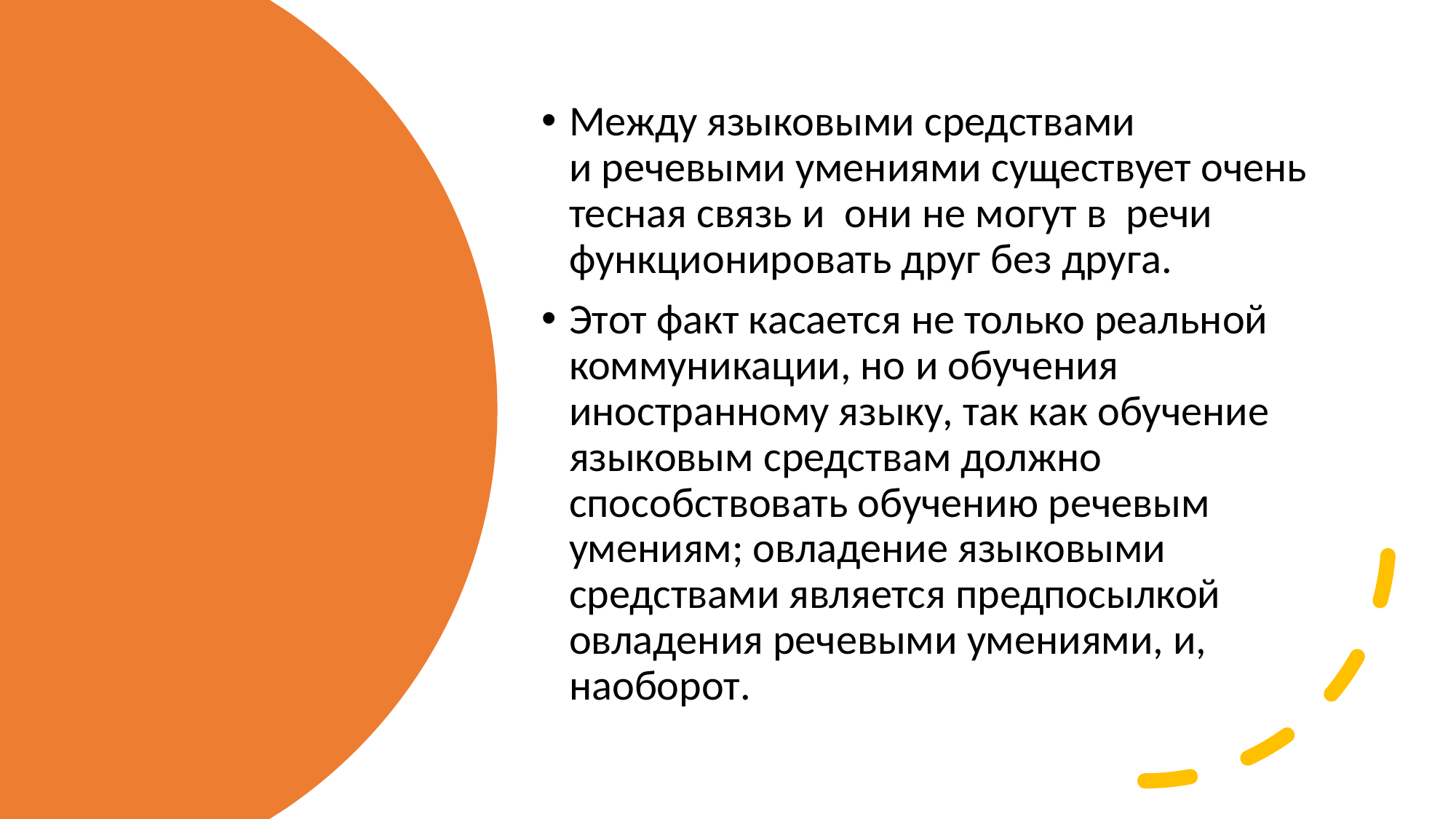

Между языковыми средствами и речевыми умениями существует очень тесная связь и  они не могут в  речи функционировать друг без друга.
Этот факт касается не только реальной коммуникации, но и обучения иностранному языку, так как обучение языковым средствам должно способствовать обучению речевым умениям; овладение языковыми средствами является предпосылкой овладения речевыми умениями, и, наоборот.